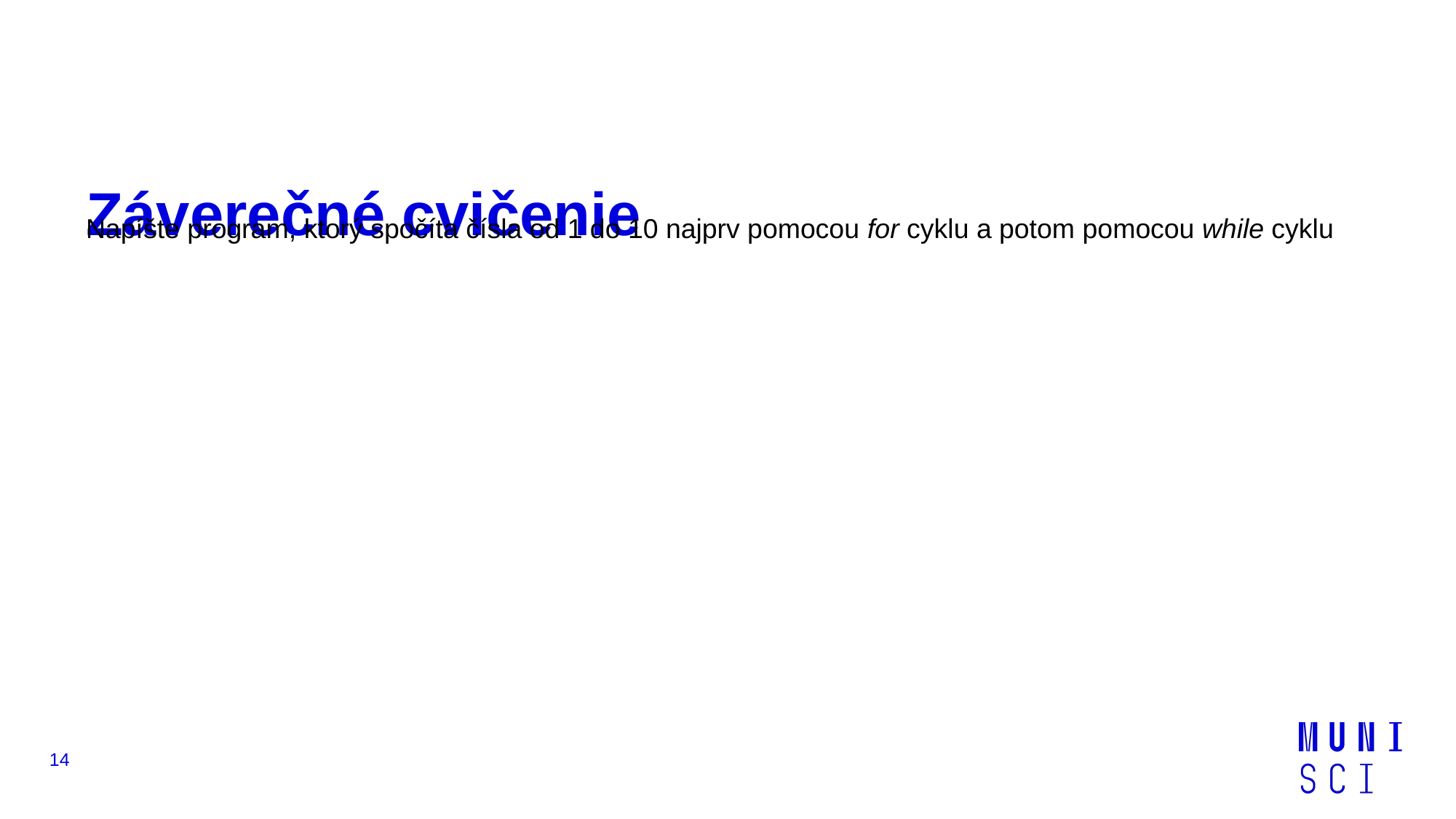

# Záverečné cvičenie
Napíšte program, ktorý spočíta čísla od 1 do 10 najprv pomocou for cyklu a potom pomocou while cyklu
14